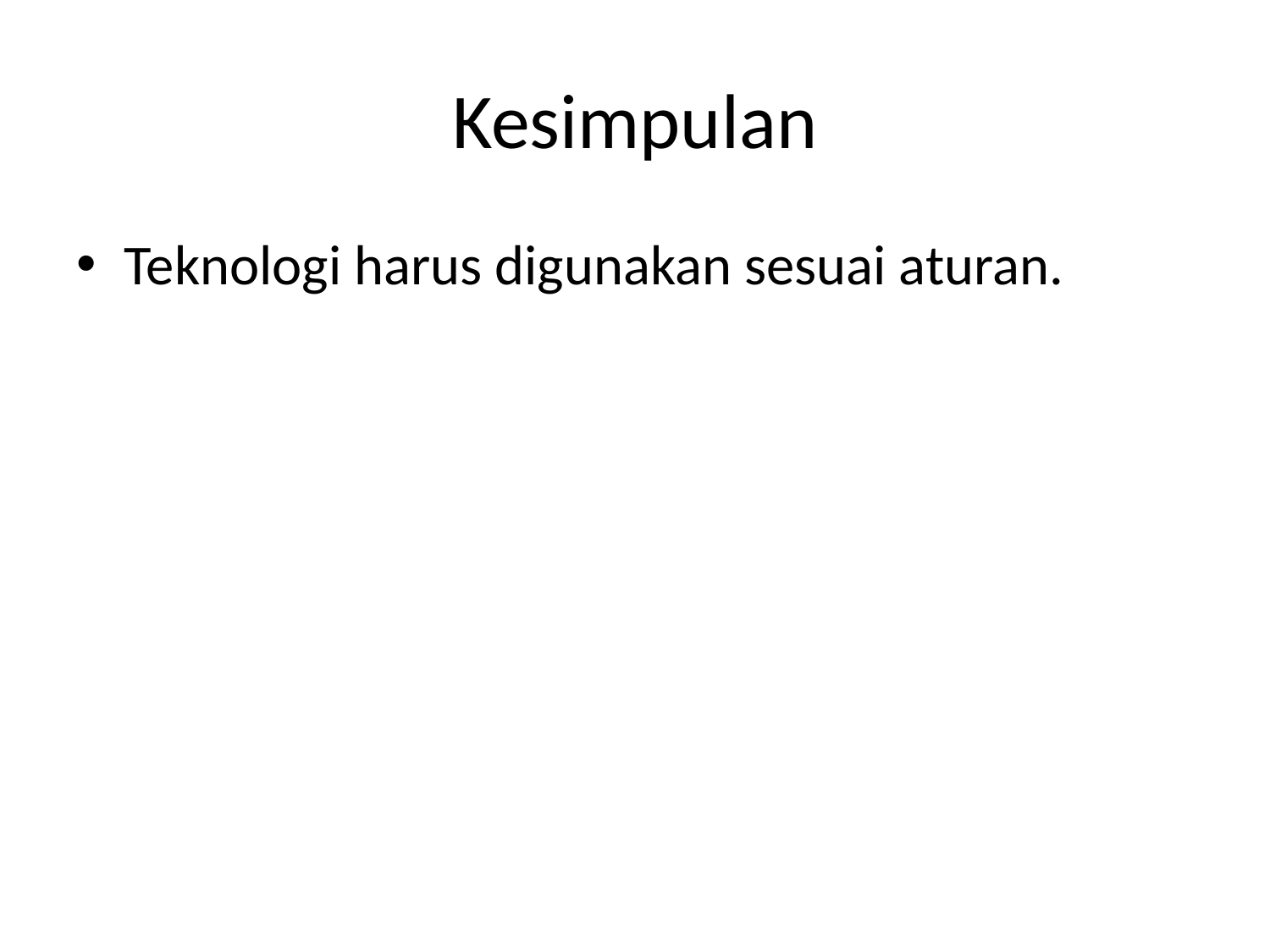

# Kesimpulan
Teknologi harus digunakan sesuai aturan.